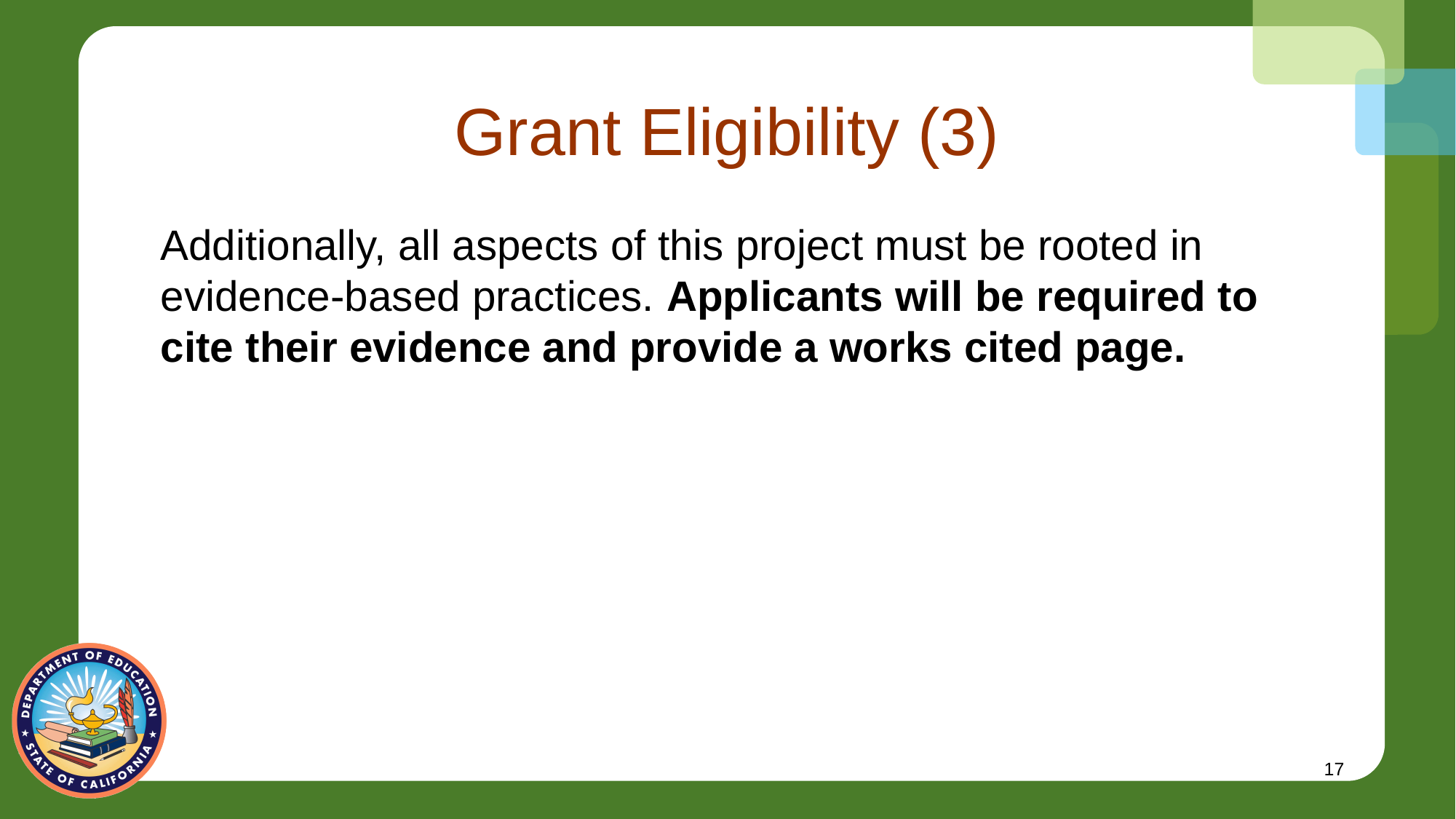

# Grant Eligibility (3)
Additionally, all aspects of this project must be rooted in evidence-based practices. Applicants will be required to cite their evidence and provide a works cited page.
17